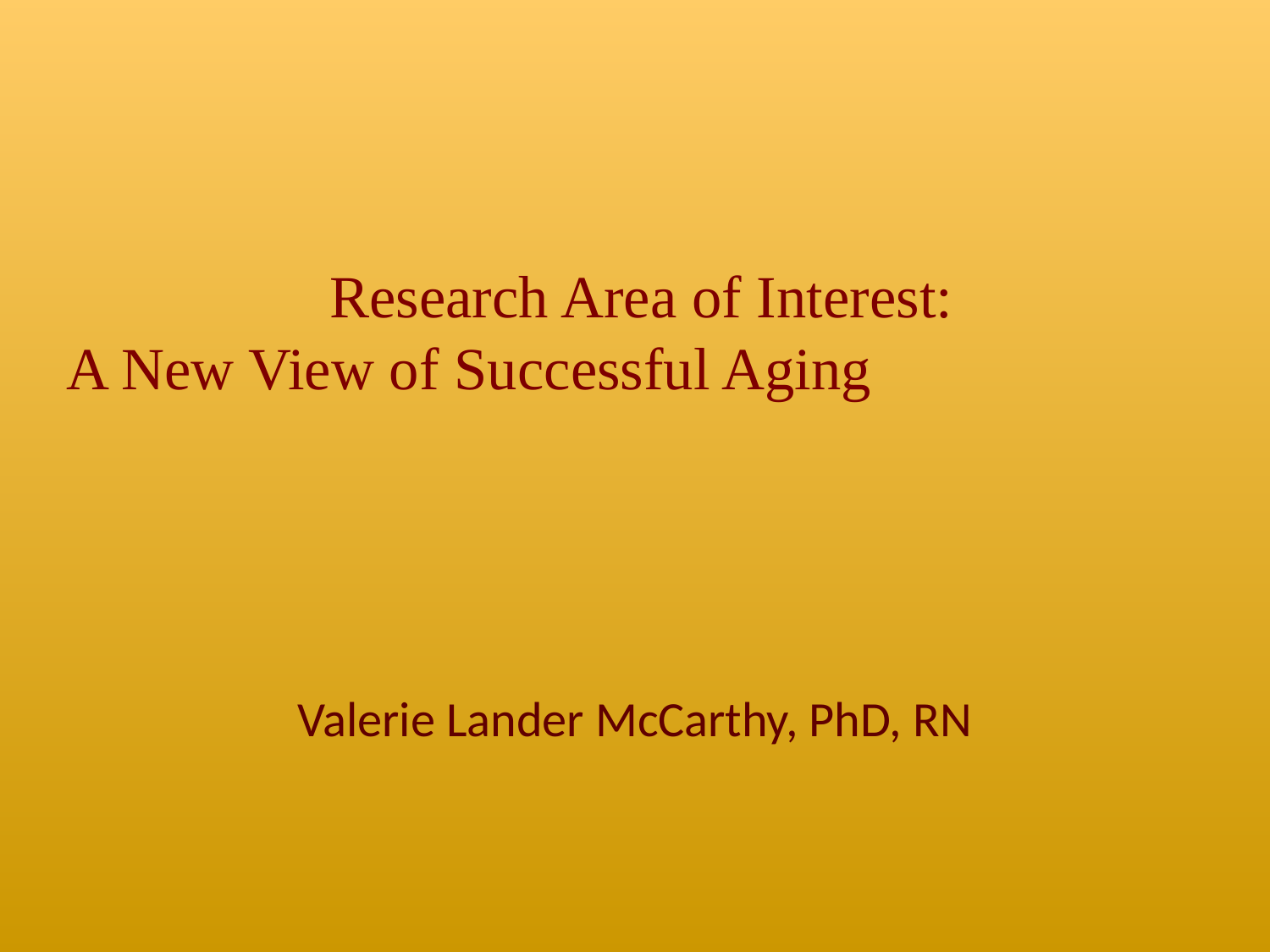

# Research Area of Interest: A New View of Successful Aging
Valerie Lander McCarthy, PhD, RN